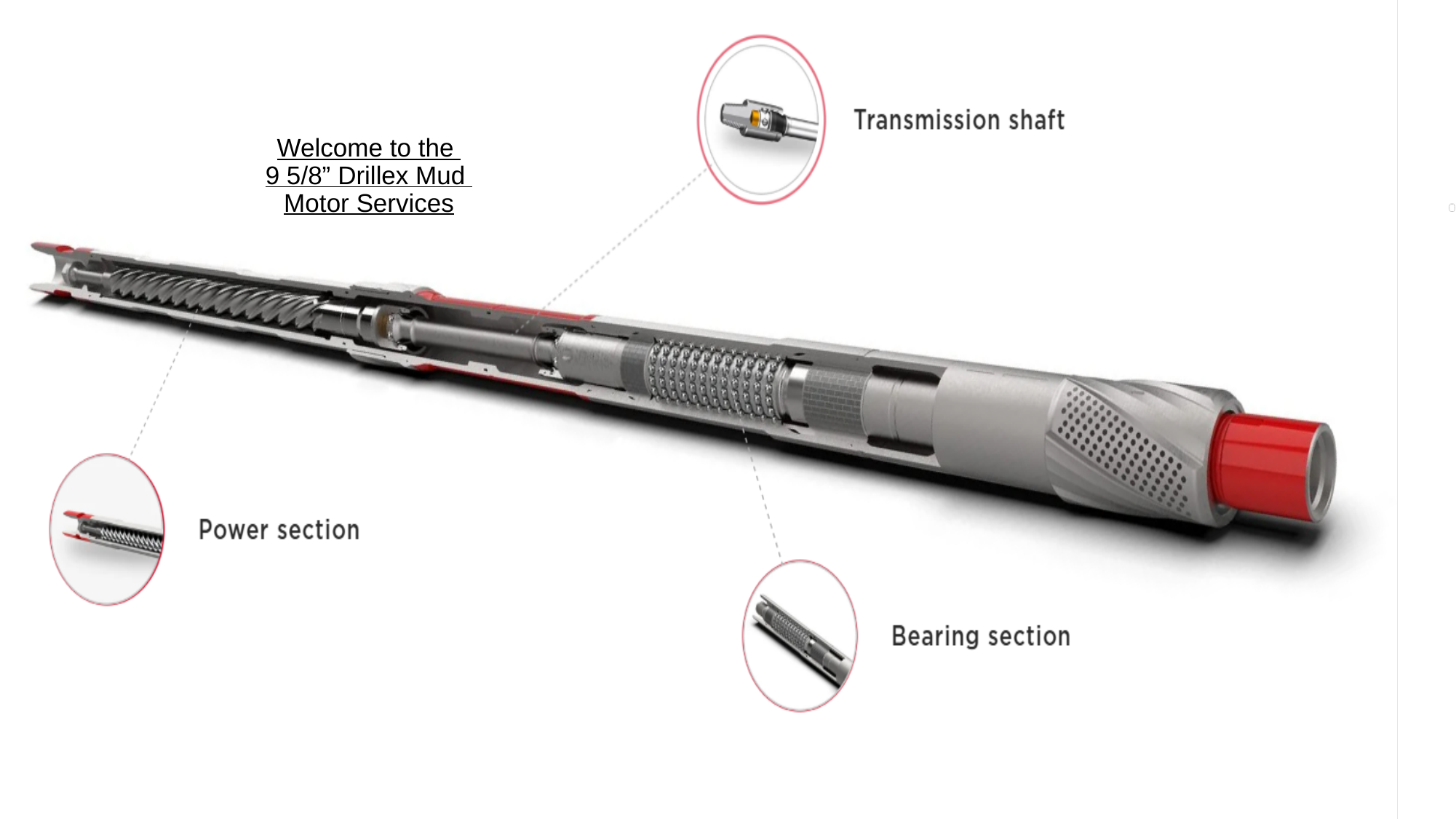

# Welcome to the 9 5/8” Drillex Mud Motor Services